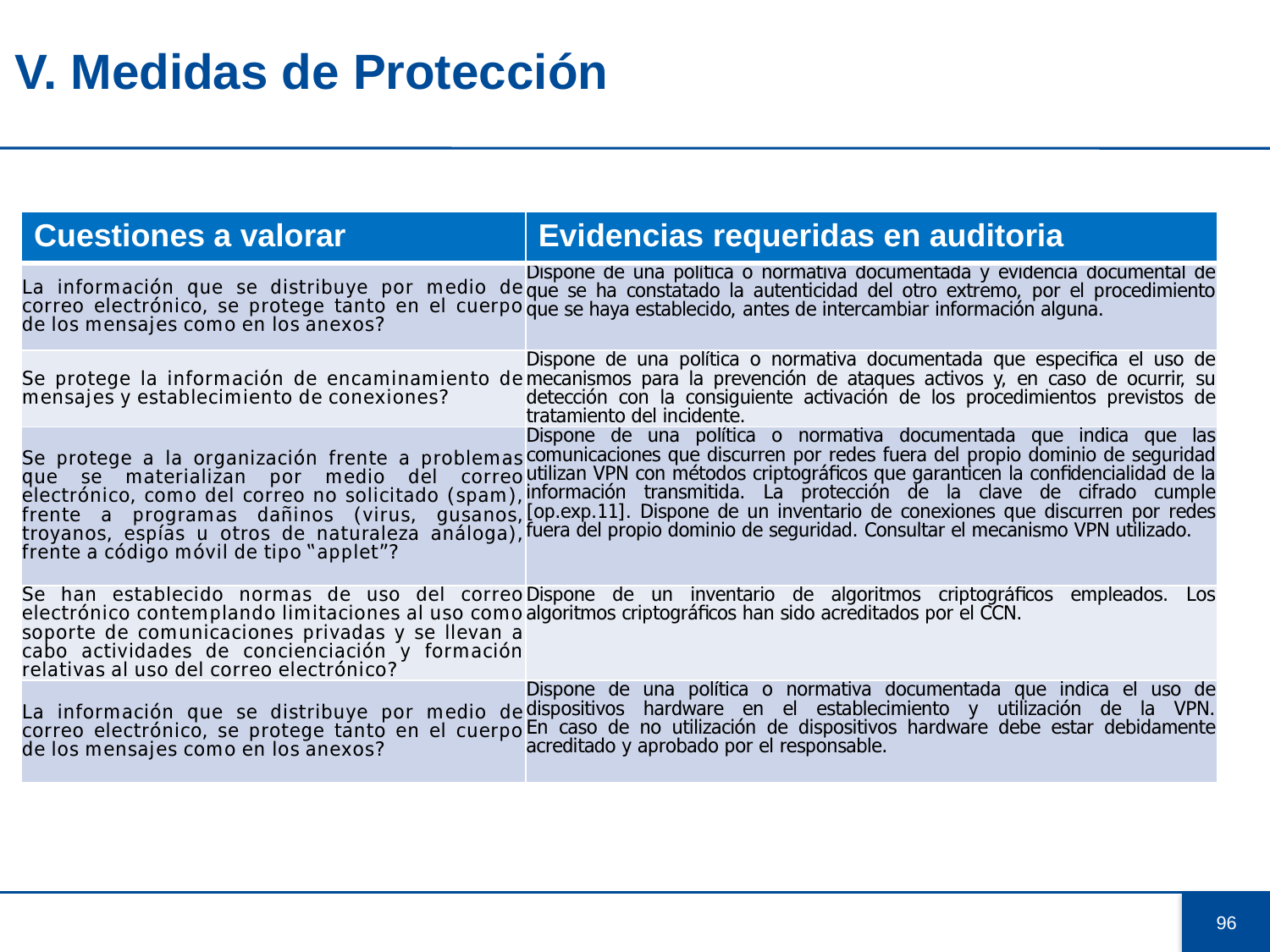

# V. Medidas de Protección
| Cuestiones a valorar | Evidencias requeridas en auditoria |
| --- | --- |
| La información que se distribuye por medio de correo electrónico, se protege tanto en el cuerpo de los mensajes como en los anexos? | Dispone de una política o normativa documentada y evidencia documental de que se ha constatado la autenticidad del otro extremo, por el procedimiento que se haya establecido, antes de intercambiar información alguna. |
| Se protege la información de encaminamiento de mensajes y establecimiento de conexiones? | Dispone de una política o normativa documentada que especifica el uso de mecanismos para la prevención de ataques activos y, en caso de ocurrir, su detección con la consiguiente activación de los procedimientos previstos de tratamiento del incidente. |
| Se protege a la organización frente a problemas que se materializan por medio del correo electrónico, como del correo no solicitado (spam), frente a programas dañinos (virus, gusanos, troyanos, espías u otros de naturaleza análoga), frente a código móvil de tipo “applet”? | Dispone de una política o normativa documentada que indica que las comunicaciones que discurren por redes fuera del propio dominio de seguridad utilizan VPN con métodos criptográficos que garanticen la confidencialidad de la información transmitida. La protección de la clave de cifrado cumple [op.exp.11]. Dispone de un inventario de conexiones que discurren por redes fuera del propio dominio de seguridad. Consultar el mecanismo VPN utilizado. |
| Se han establecido normas de uso del correo electrónico contemplando limitaciones al uso como soporte de comunicaciones privadas y se llevan a cabo actividades de concienciación y formación relativas al uso del correo electrónico? | Dispone de un inventario de algoritmos criptográficos empleados. Los algoritmos criptográficos han sido acreditados por el CCN. |
| La información que se distribuye por medio de correo electrónico, se protege tanto en el cuerpo de los mensajes como en los anexos? | Dispone de una política o normativa documentada que indica el uso de dispositivos hardware en el establecimiento y utilización de la VPN. En caso de no utilización de dispositivos hardware debe estar debidamente acreditado y aprobado por el responsable. |